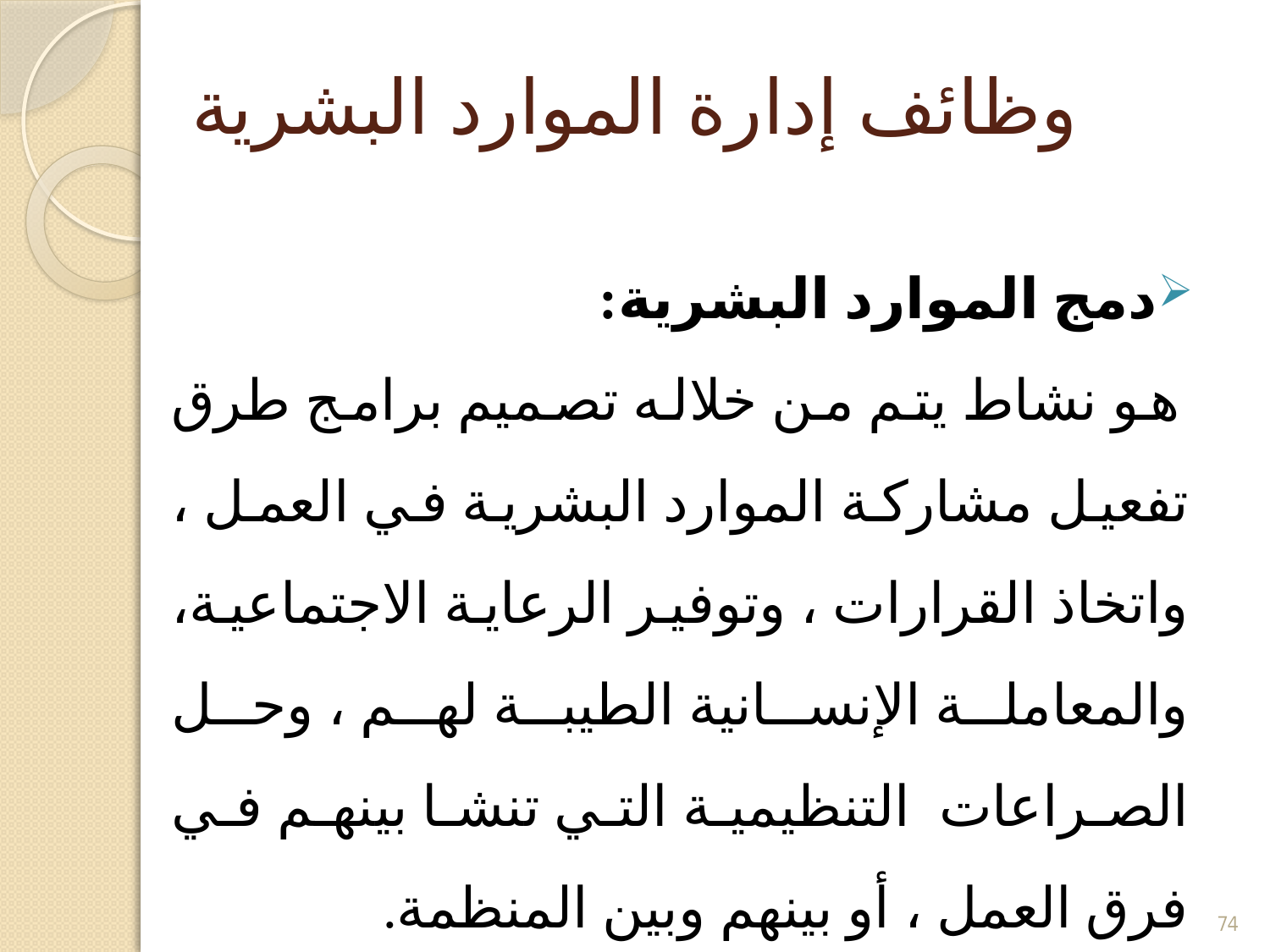

# وظائف إدارة الموارد البشرية
دمج الموارد البشرية:
 هو نشاط يتم من خلاله تصميم برامج طرق تفعيل مشاركة الموارد البشرية في العمل ، واتخاذ القرارات ، وتوفير الرعاية الاجتماعية، والمعاملة الإنسانية الطيبة لهم ، وحل الصراعات  التنظيمية التي تنشا بينهم في فرق العمل ، أو بينهم وبين المنظمة.
74